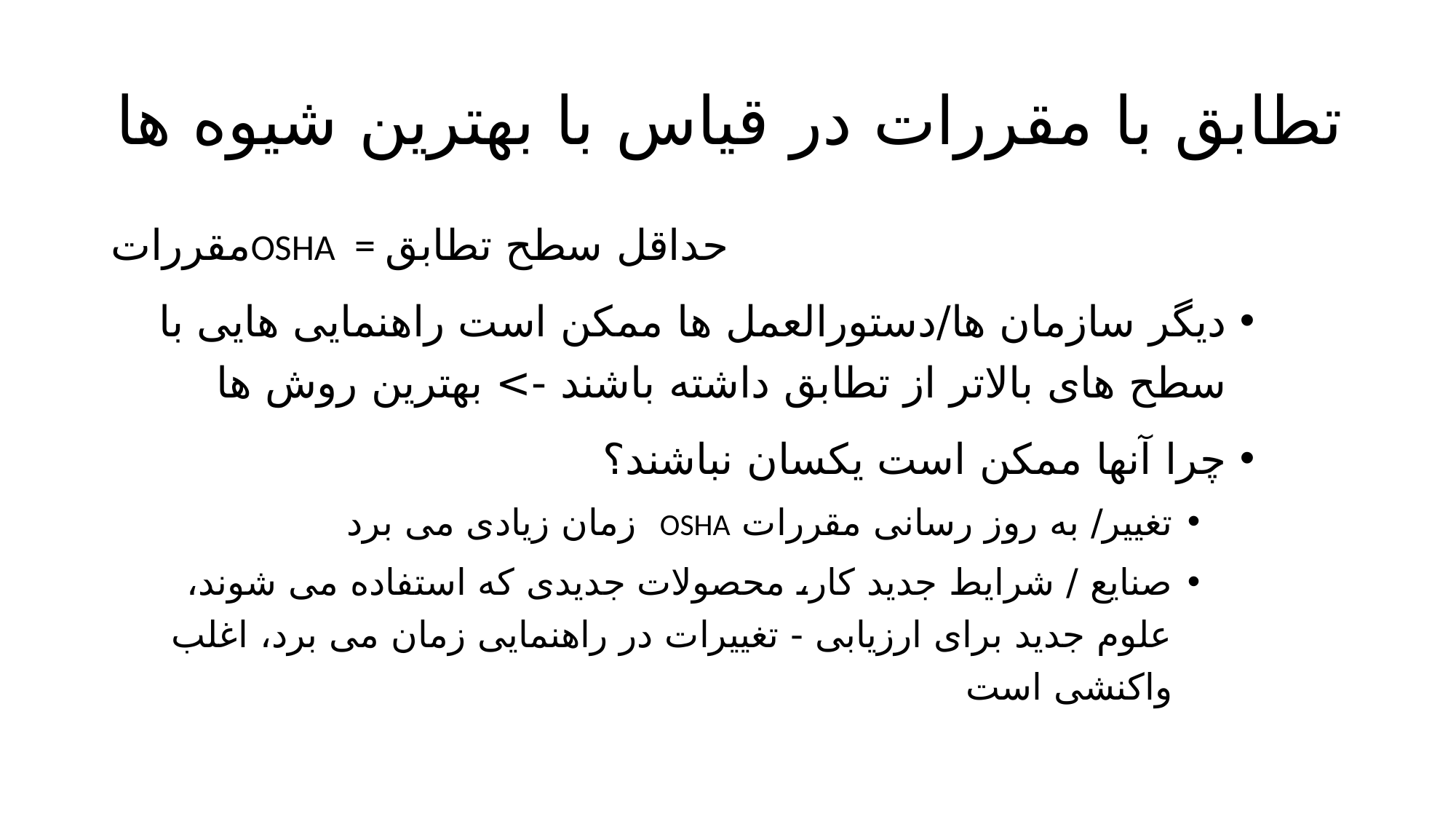

# تطابق با مقررات در قیاس با بهترین شیوه ها
مقرراتOSHA  = حداقل سطح تطابق
دیگر سازمان ها/دستورالعمل ها ممکن است راهنمایی هایی با سطح های بالاتر از تطابق داشته باشند -> بهترین روش ها
چرا آنها ممکن است یکسان نباشند؟
تغییر/ به روز رسانی مقررات OSHA  زمان زیادی می برد
صنایع / شرایط جدید کار، محصولات جدیدی که استفاده می شوند، علوم جدید برای ارزیابی - تغییرات در راهنمایی زمان می برد، اغلب واکنشی است